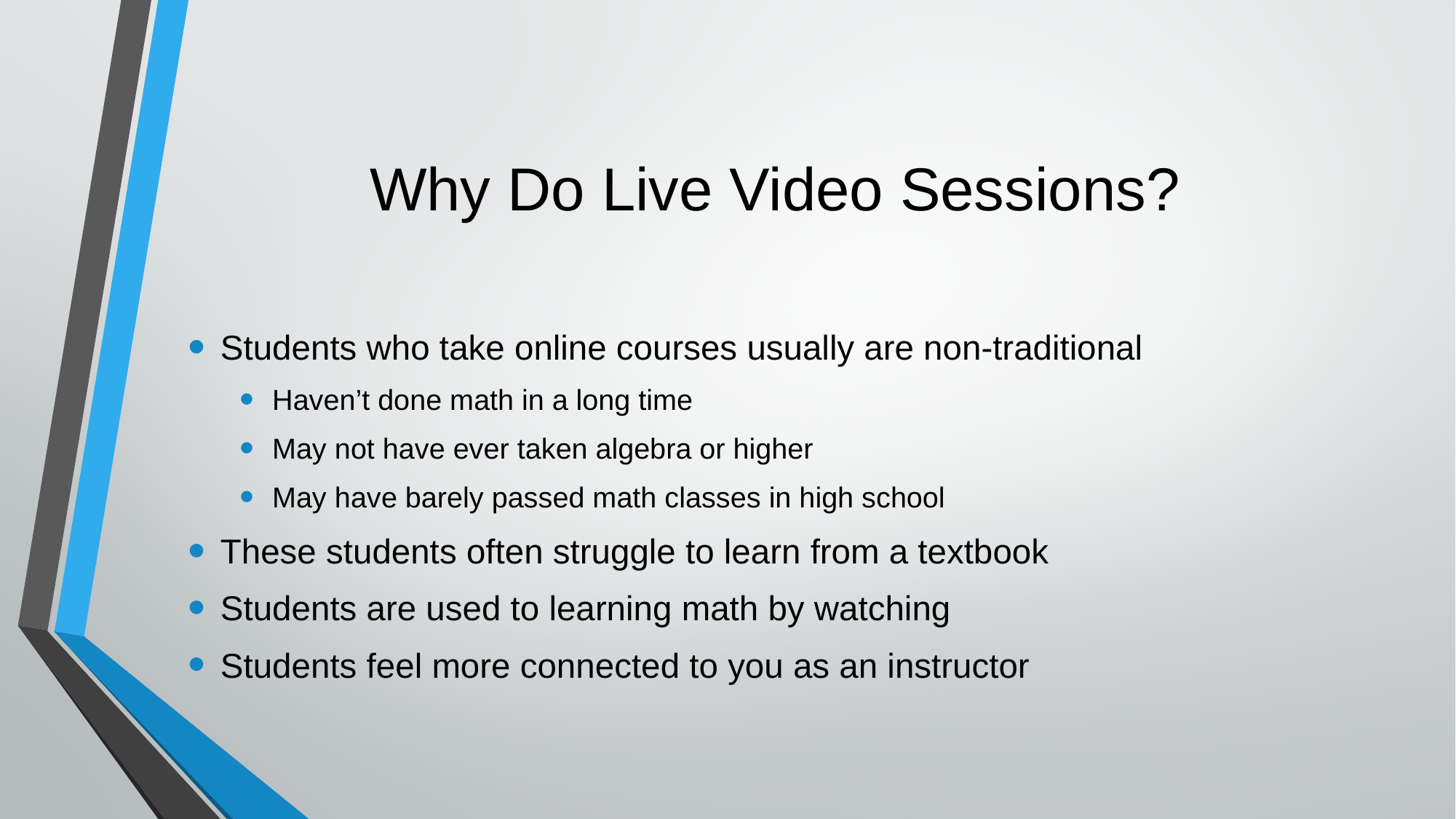

# Why Do Live Video Sessions?
Students who take online courses usually are non-traditional
Haven’t done math in a long time
May not have ever taken algebra or higher
May have barely passed math classes in high school
These students often struggle to learn from a textbook
Students are used to learning math by watching
Students feel more connected to you as an instructor